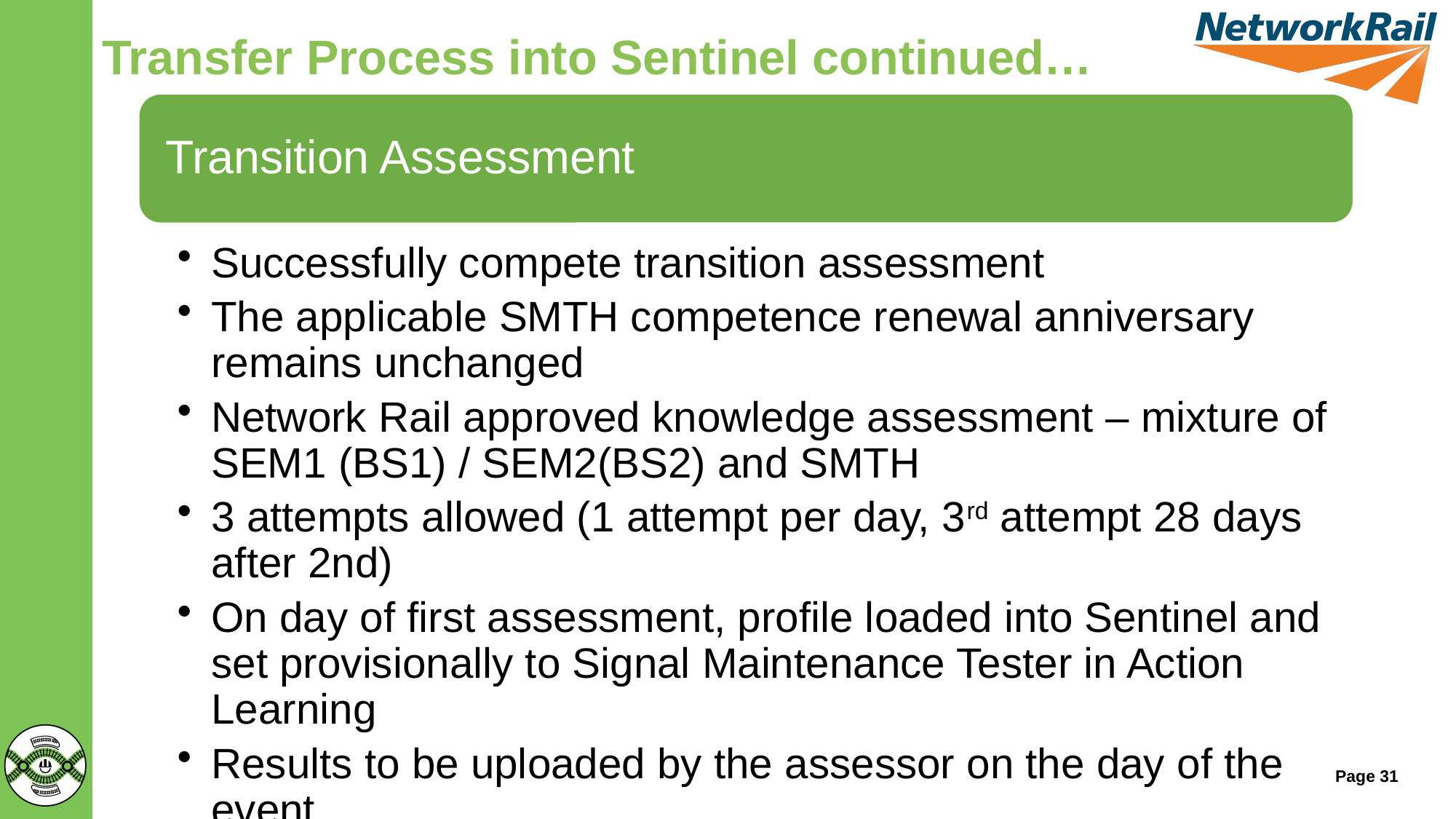

# Transfer Process into Sentinel continued…
Transition Assessment

Successfully compete transition assessment
The applicable SMTH competence renewal anniversary remains unchanged
Network Rail approved knowledge assessment – mixture of SEM1 (BS1) / SEM2(BS2) and SMTH
3 attempts allowed (1 attempt per day, 3rd attempt 28 days after 2nd)
On day of first assessment, profile loaded into Sentinel and set provisionally to Signal Maintenance Tester in Action Learning
Results to be uploaded by the assessor on the day of the event.
No change to next renewal date